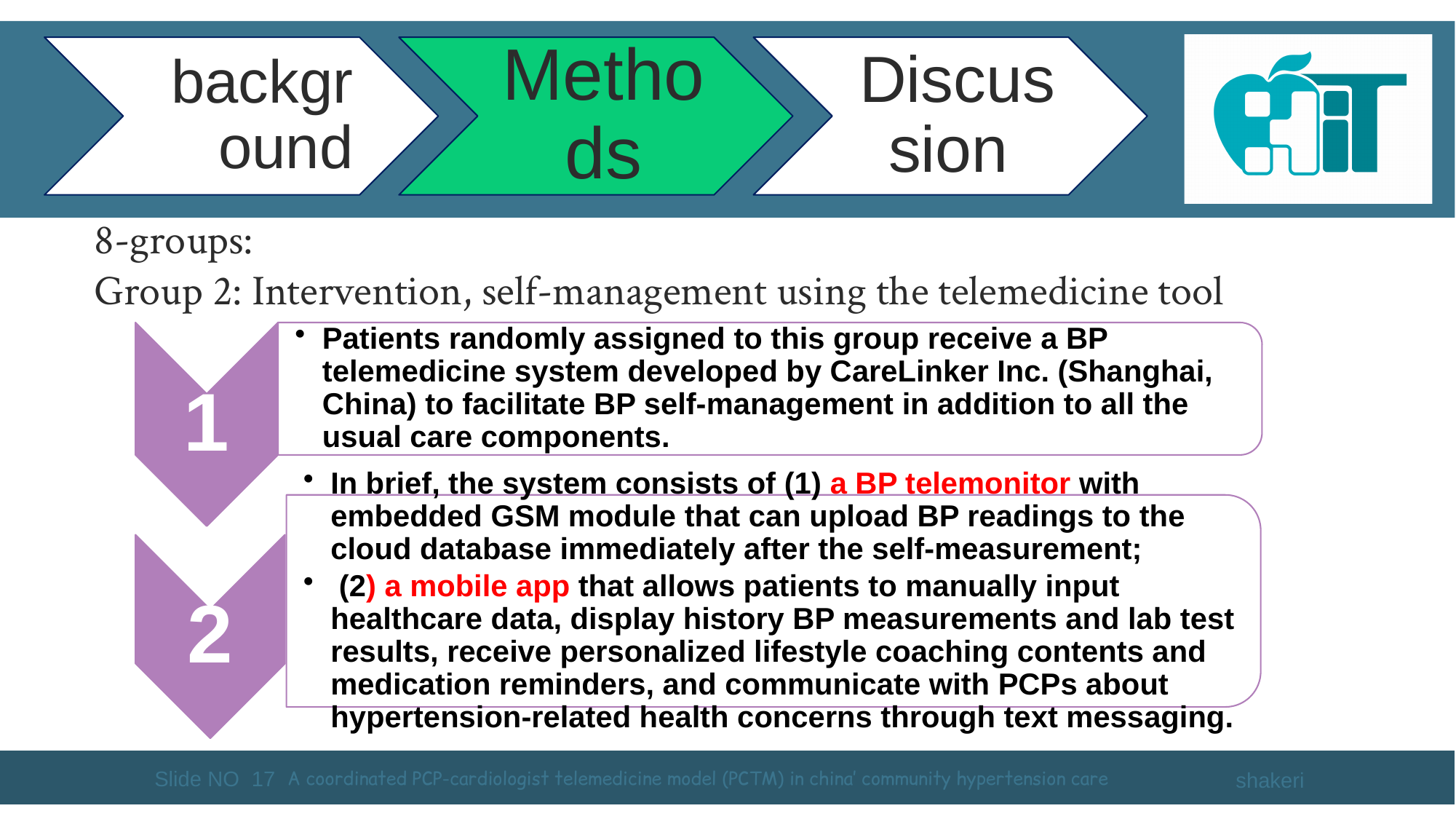

background
Methods
Discussion
#
8-groups:
Group 2: Intervention, self-management using the telemedicine tool

1
Patients randomly assigned to this group receive a BP telemedicine system developed by CareLinker Inc. (Shanghai, China) to facilitate BP self-management in addition to all the usual care components.
2
In brief, the system consists of (1) a BP telemonitor with embedded GSM module that can upload BP readings to the cloud database immediately after the self-measurement;
 (2) a mobile app that allows patients to manually input healthcare data, display history BP measurements and lab test results, receive personalized lifestyle coaching contents and medication reminders, and communicate with PCPs about hypertension-related health concerns through text messaging.
Slide NO  17
A coordinated PCP-cardiologist telemedicine model (PCTM) in china’ community hypertension care
shakeri